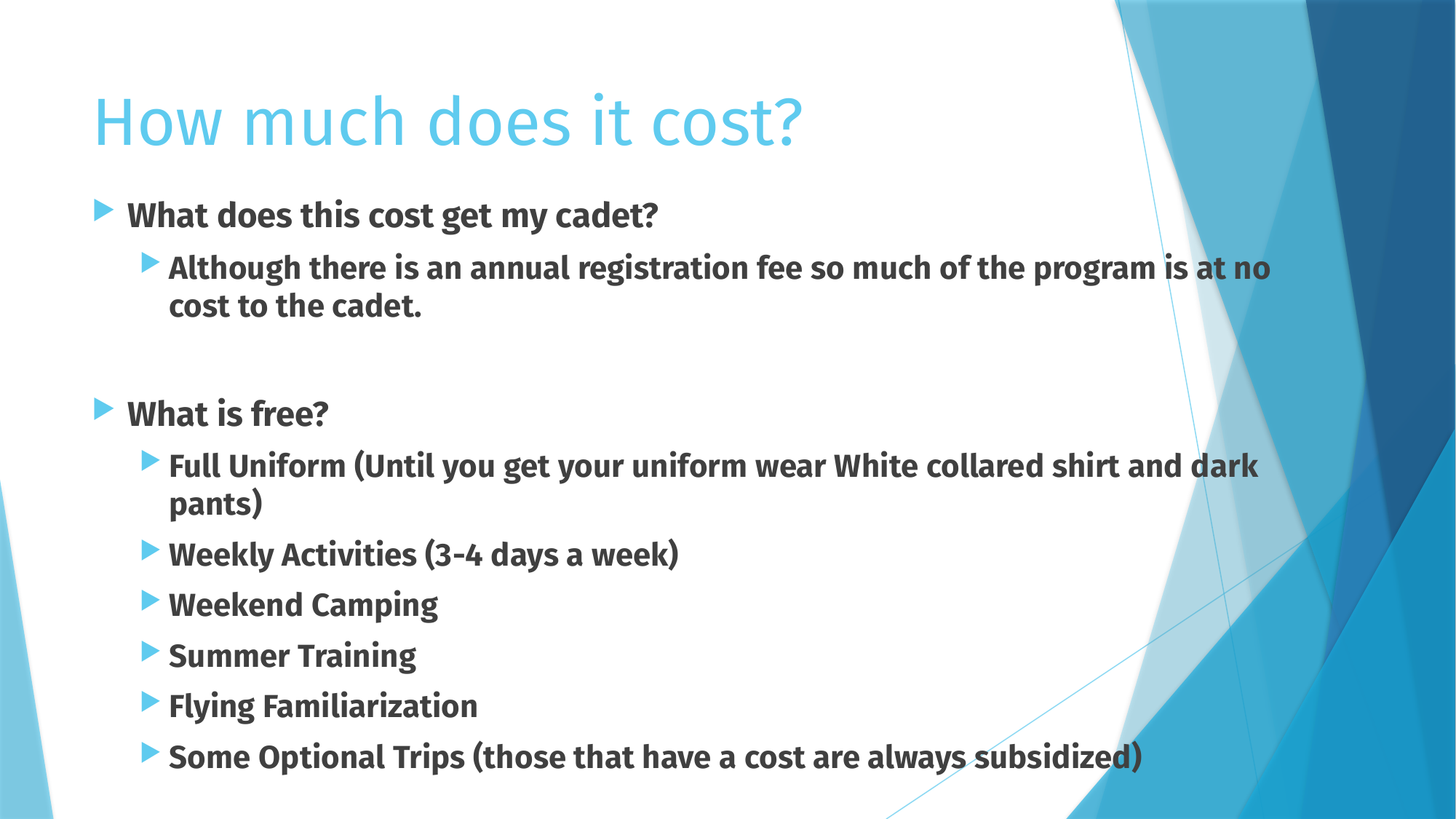

# How much does it cost?
What does this cost get my cadet?
Although there is an annual registration fee so much of the program is at no cost to the cadet.

What is free?
Full Uniform (Until you get your uniform wear White collared shirt and dark pants)
Weekly Activities (3-4 days a week)
Weekend Camping
Summer Training
Flying Familiarization
Some Optional Trips (those that have a cost are always subsidized)